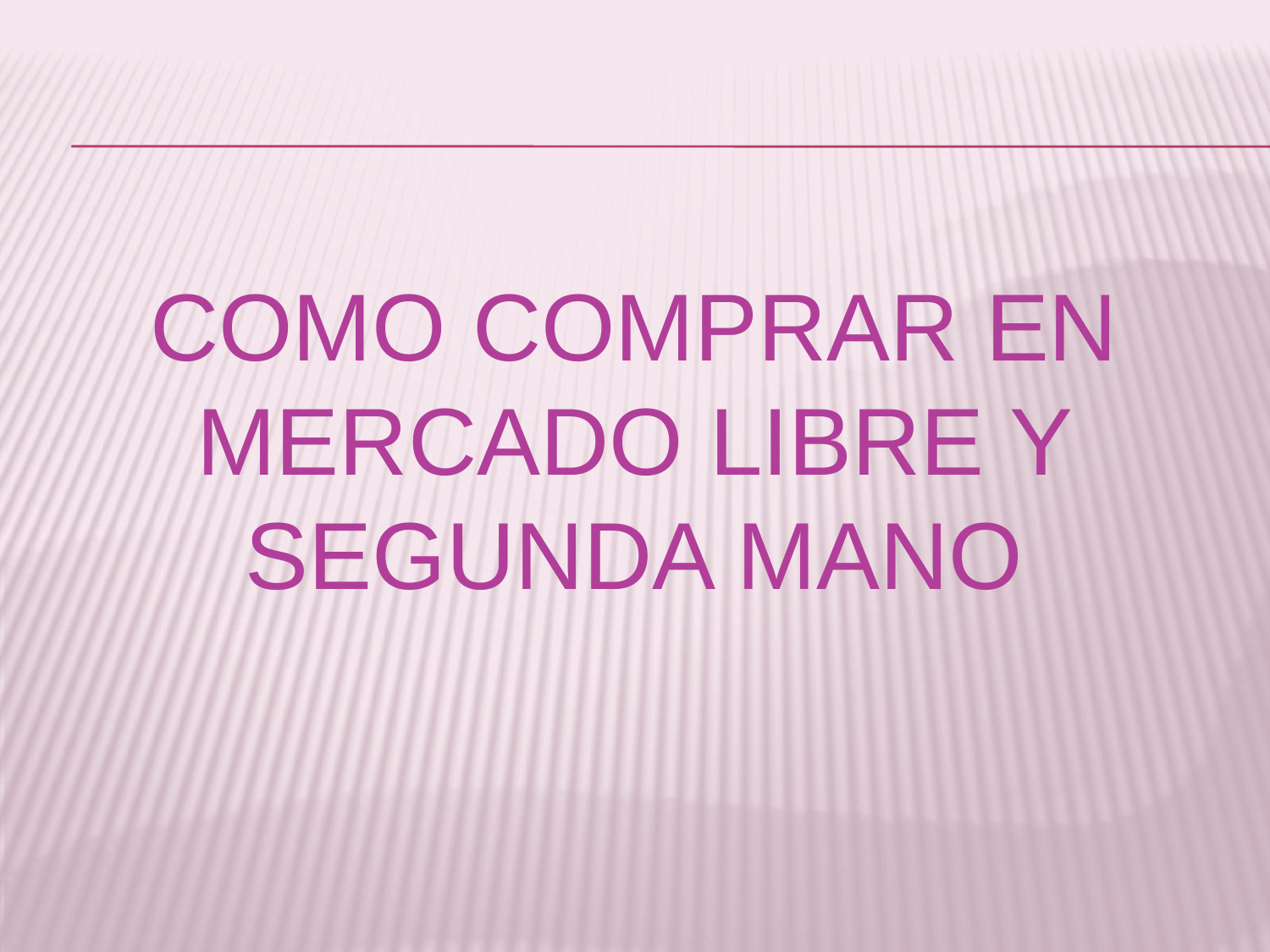

# COMO COMPRAR EN MERCADO LIBRE Y SEGUNDA MANO